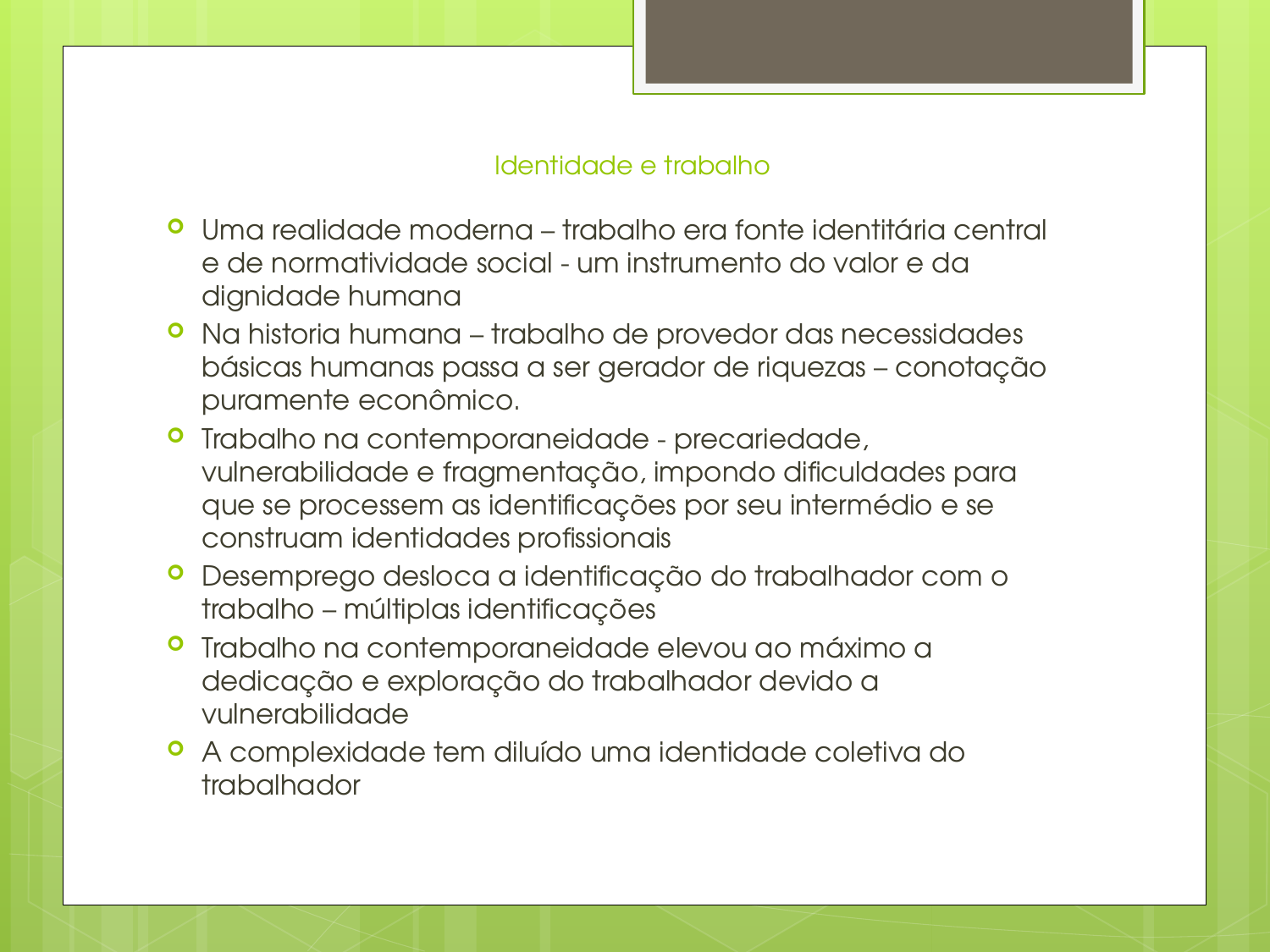

# Identidade e trabalho
Uma realidade moderna – trabalho era fonte identitária central e de normatividade social - um instrumento do valor e da dignidade humana
Na historia humana – trabalho de provedor das necessidades básicas humanas passa a ser gerador de riquezas – conotação puramente econômico.
Trabalho na contemporaneidade - precariedade, vulnerabilidade e fragmentação, impondo dificuldades para que se processem as identificações por seu intermédio e se construam identidades profissionais
Desemprego desloca a identificação do trabalhador com o trabalho – múltiplas identificações
Trabalho na contemporaneidade elevou ao máximo a dedicação e exploração do trabalhador devido a  vulnerabilidade
A complexidade tem diluído uma identidade coletiva do trabalhador